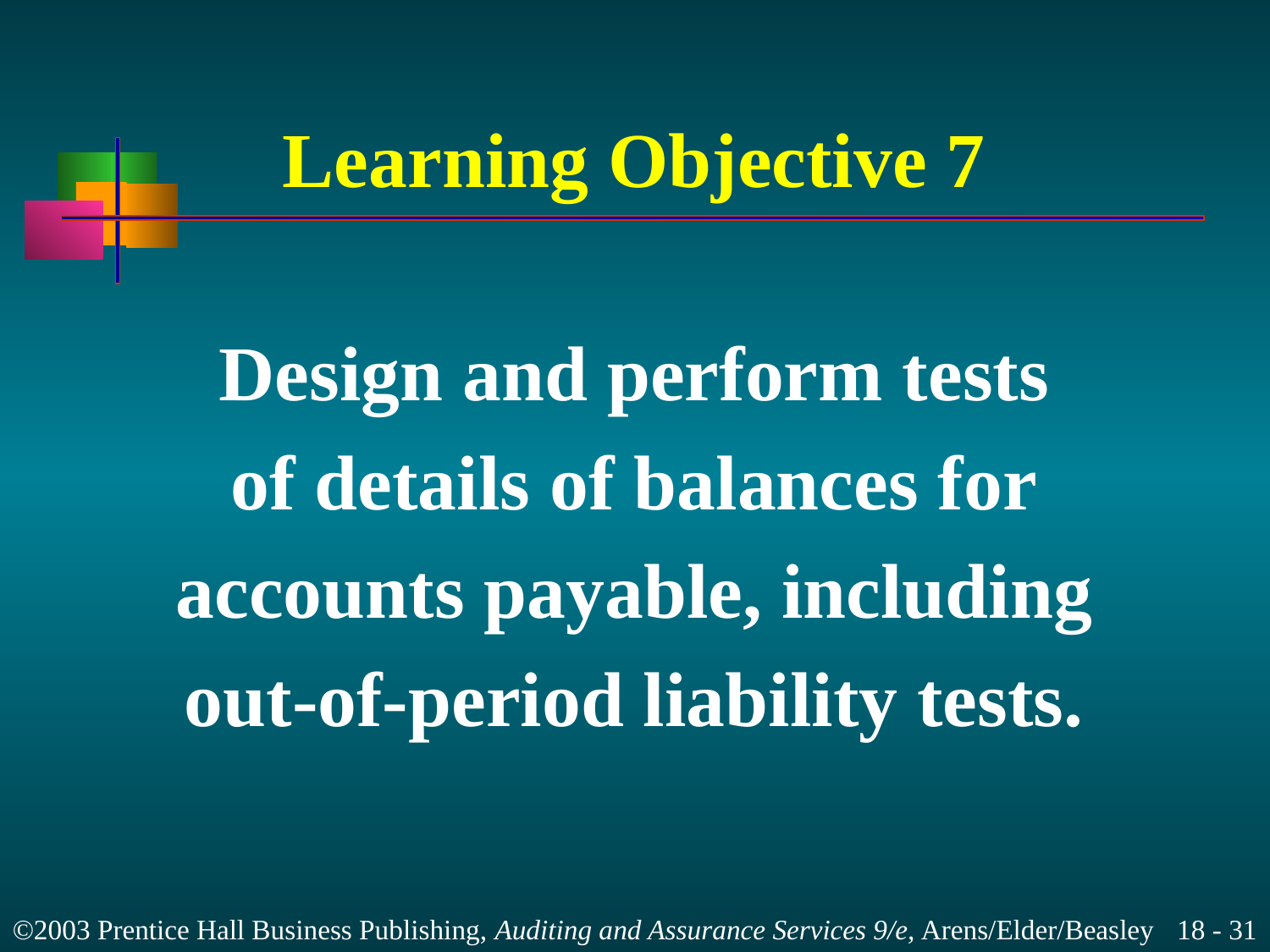

# Learning Objective 7
Design and perform tests
of details of balances for
accounts payable, including
out-of-period liability tests.